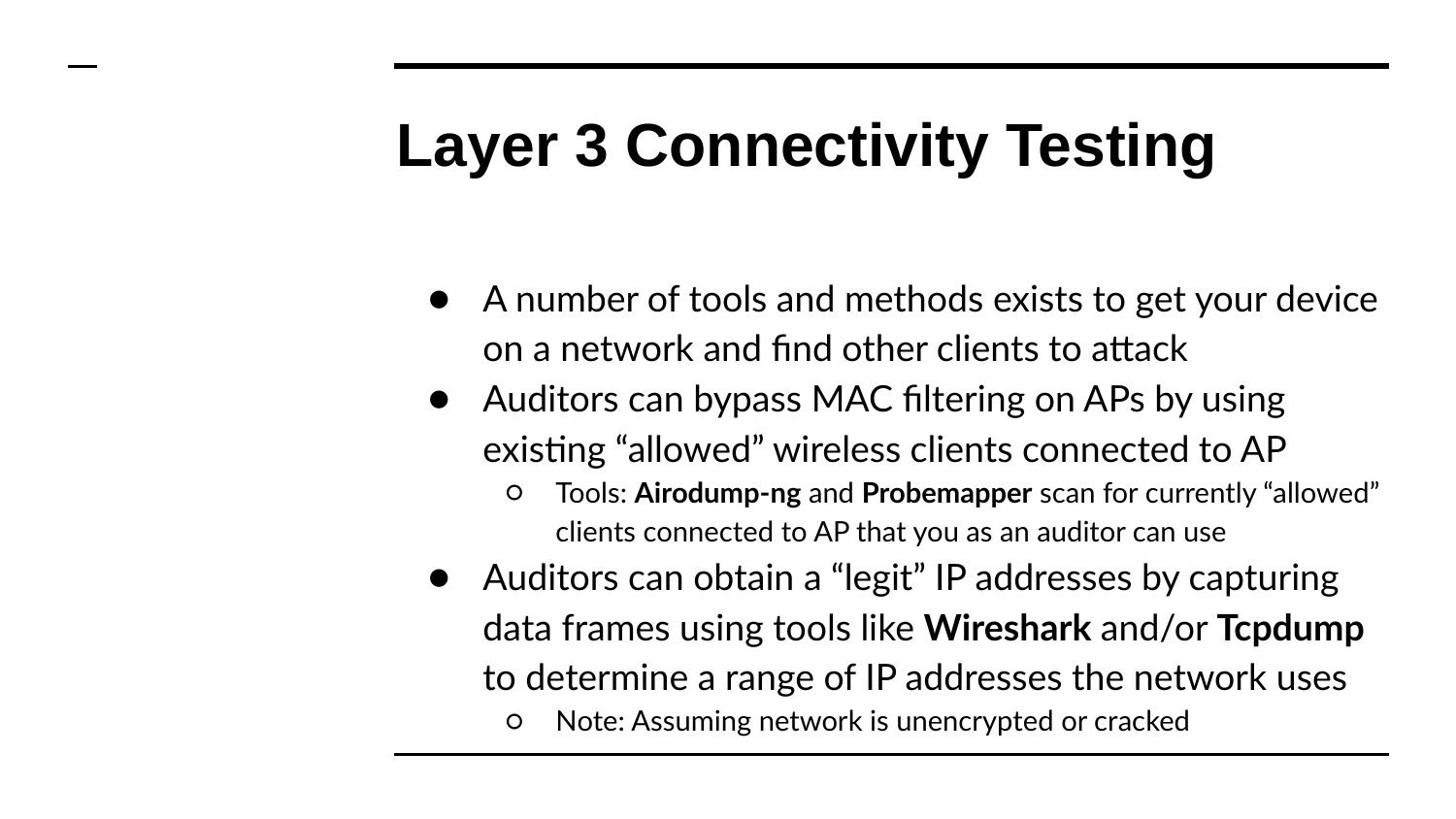

# Layer 3 Connectivity Testing
A number of tools and methods exists to get your device on a network and find other clients to attack
Auditors can bypass MAC filtering on APs by using existing “allowed” wireless clients connected to AP
Tools: Airodump-ng and Probemapper scan for currently “allowed” clients connected to AP that you as an auditor can use
Auditors can obtain a “legit” IP addresses by capturing data frames using tools like Wireshark and/or Tcpdump to determine a range of IP addresses the network uses
Note: Assuming network is unencrypted or cracked